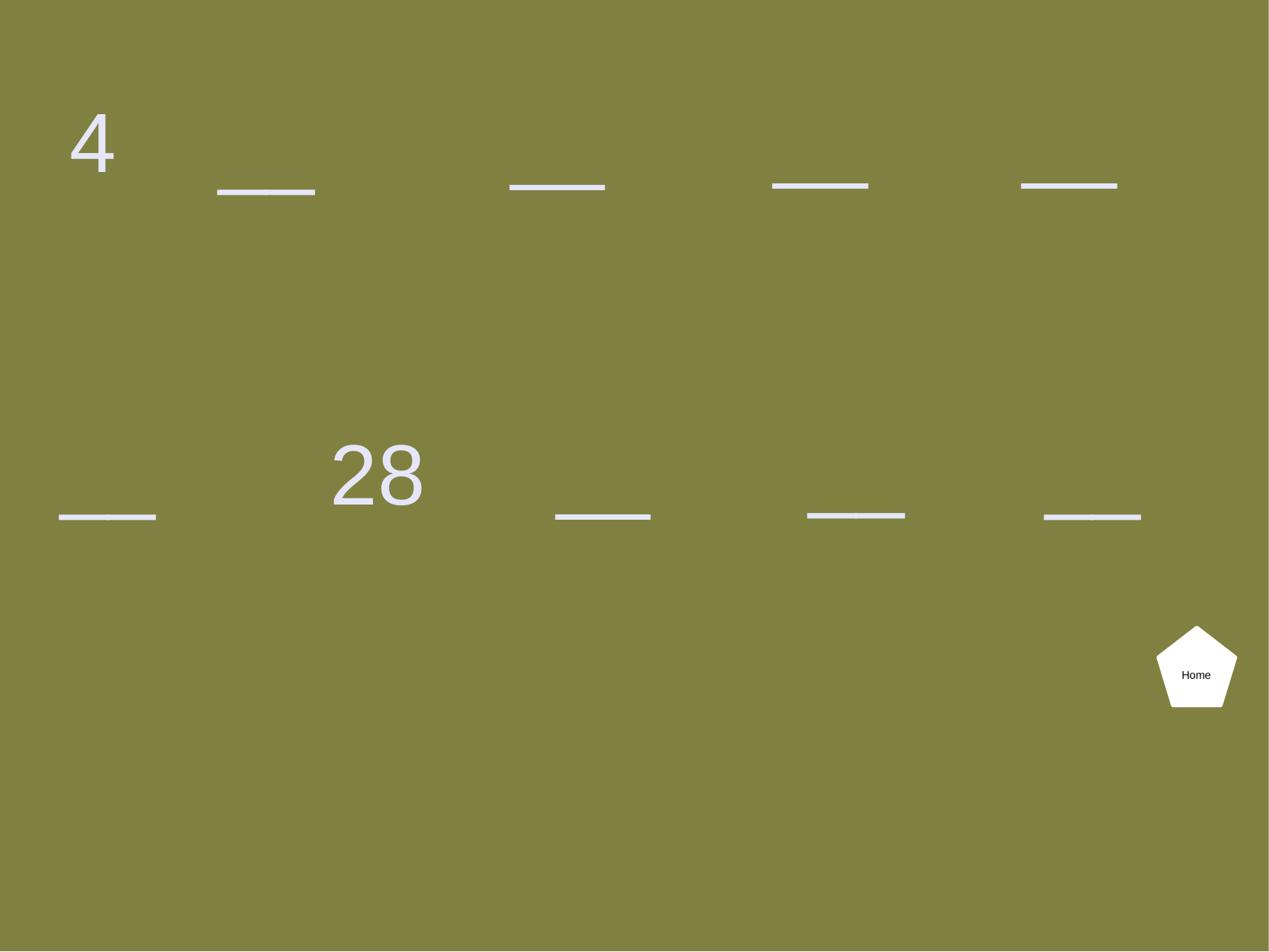

4
__
__
__
__
__
__
__
28
__

Home